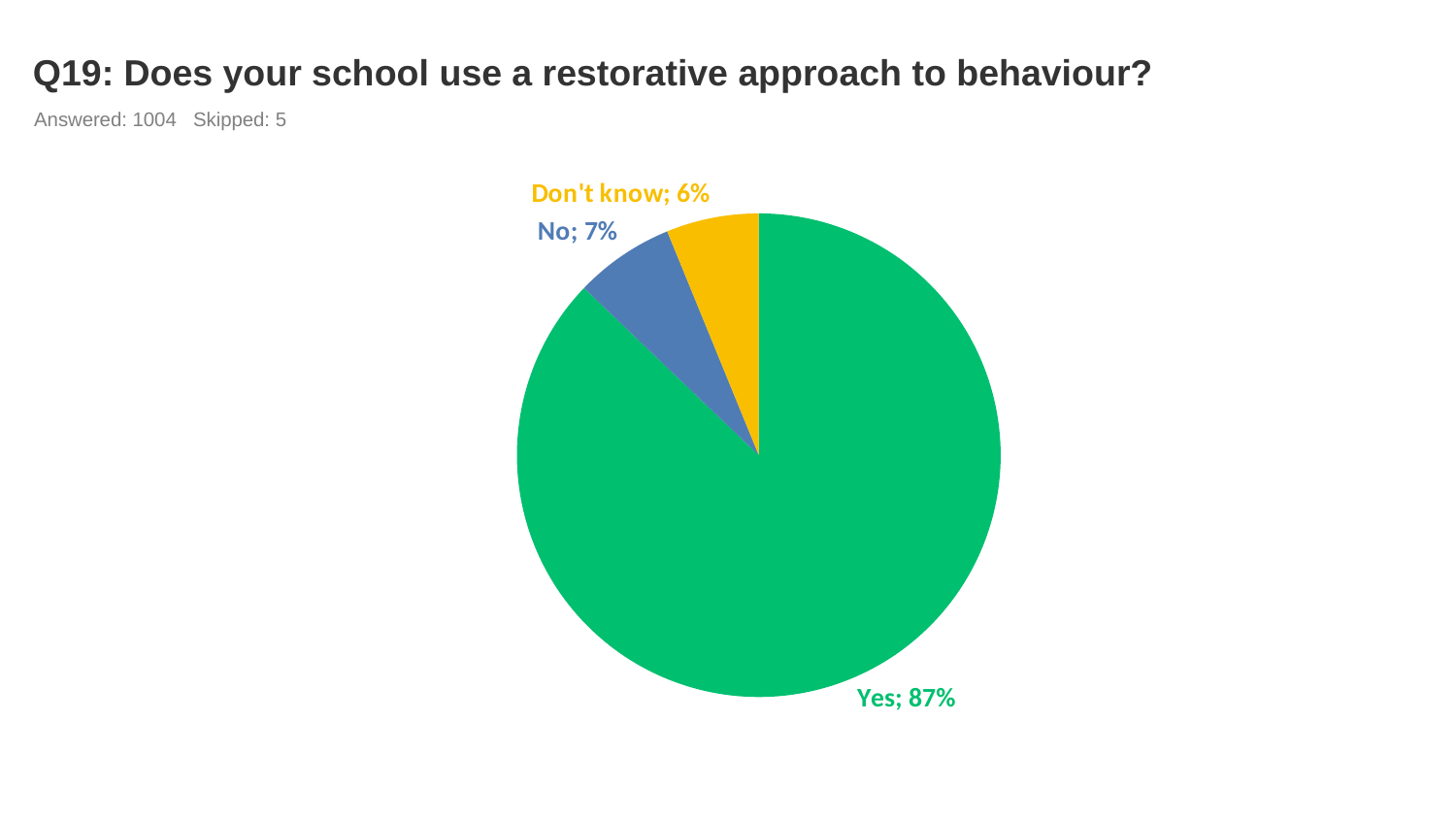

# Q19: Does your school use a restorative approach to behaviour?
Answered: 1004   Skipped: 5

### Chart

| Category | Total |
|---|---|
| Yes | 0.8715 |
| No | 0.0667 |
| Don't know | 0.0618 |